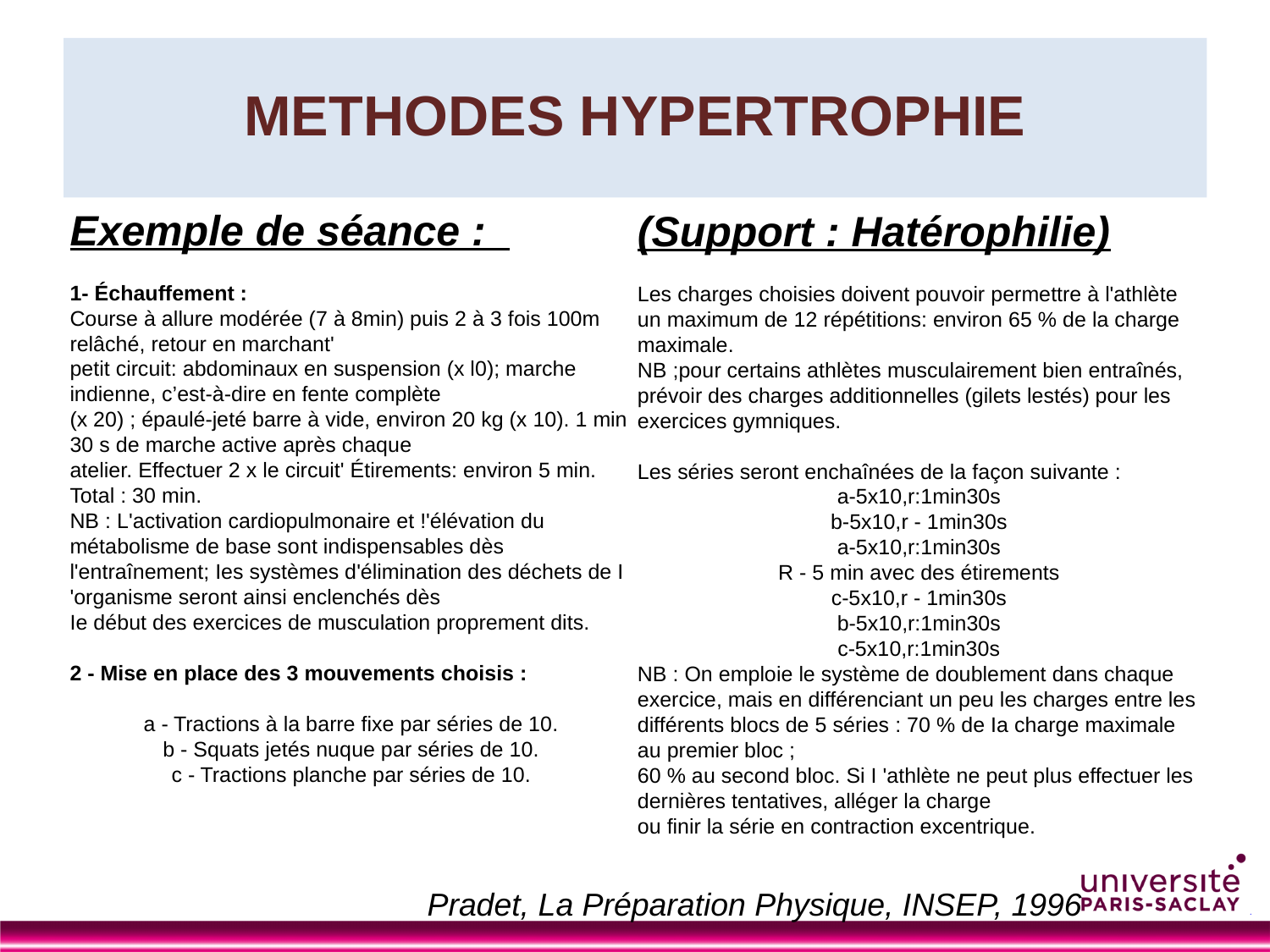

# METHODES HYPERTROPHIE
Exemple de séance :

1- Échauffement :
Course à allure modérée (7 à 8min) puis 2 à 3 fois 100m relâché, retour en marchant'
petit circuit: abdominaux en suspension (x l0); marche indienne, c’est-à-dire en fente complète
(x 20) ; épaulé-jeté barre à vide, environ 20 kg (x 10). 1 min 30 s de marche active après chaque
atelier. Effectuer 2 x le circuit' Étirements: environ 5 min.
Total : 30 min.
NB : L'activation cardiopulmonaire et !'élévation du métabolisme de base sont indispensables dès
l'entraînement; Ies systèmes d'élimination des déchets de I 'organisme seront ainsi enclenchés dès
Ie début des exercices de musculation proprement dits.

2 - Mise en place des 3 mouvements choisis :

a - Tractions à la barre fixe par séries de 10.
b - Squats jetés nuque par séries de 10.
c - Tractions planche par séries de 10.

(Support : Hatérophilie)

Les charges choisies doivent pouvoir permettre à l'athlète un maximum de 12 répétitions: environ 65 % de la charge maximale.
NB ;pour certains athlètes musculairement bien entraînés, prévoir des charges additionnelles (gilets lestés) pour les exercices gymniques.

Les séries seront enchaînées de la façon suivante :
a-5x10,r:1min30s
b-5x10,r - 1min30s
a-5x10,r:1min30s
R - 5 min avec des étirements
c-5x10,r - 1min30s
b-5x10,r:1min30s
c-5x10,r:1min30s
NB : On emploie le système de doublement dans chaque exercice, mais en différenciant un peu les charges entre les différents blocs de 5 séries : 70 % de Ia charge maximale au premier bloc ;
60 % au second bloc. Si I 'athlète ne peut plus effectuer les dernières tentatives, alléger la charge
ou finir la série en contraction excentrique.

Pradet, La Préparation Physique, INSEP, 1996